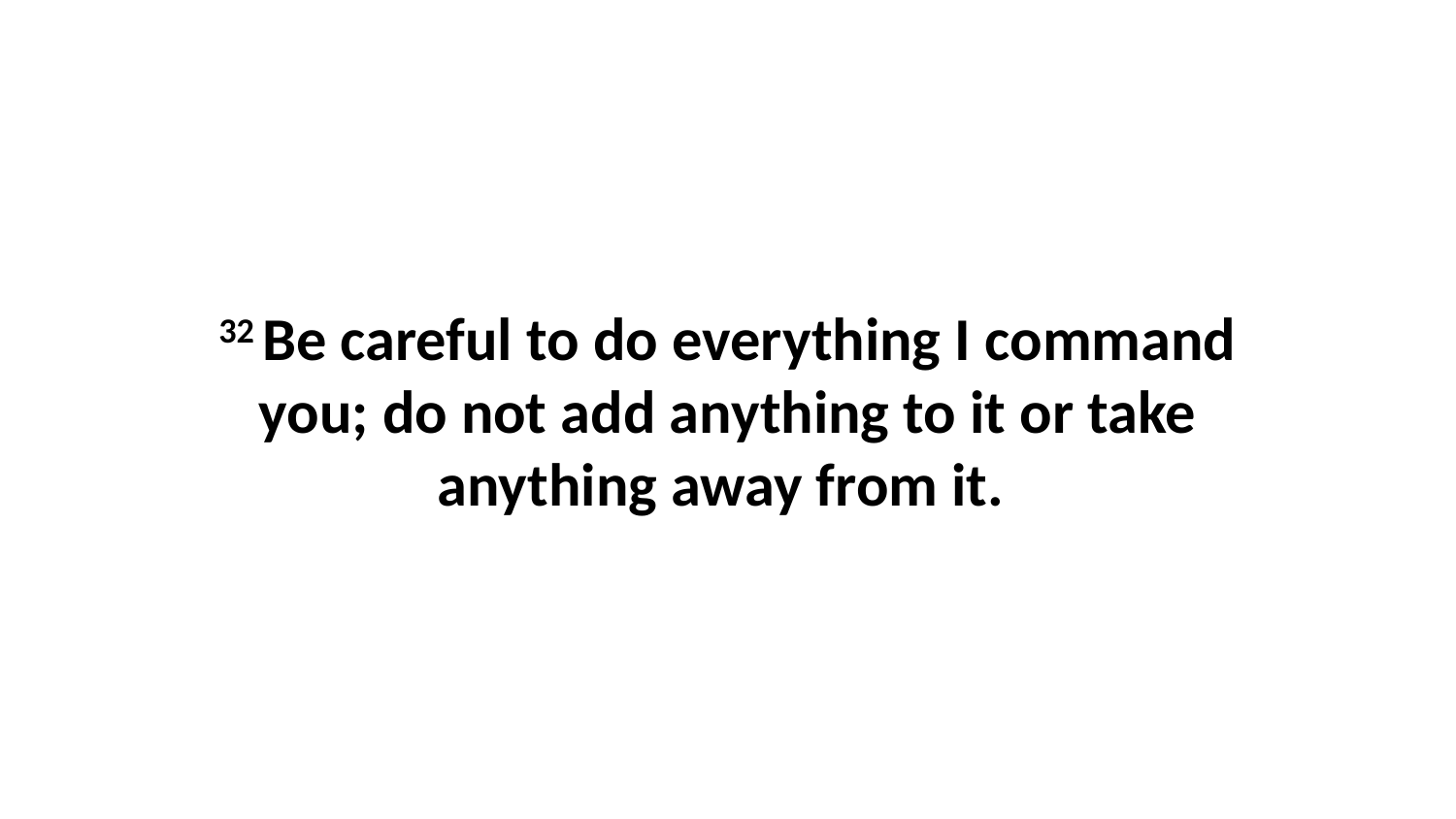

32 Be careful to do everything I command you; do not add anything to it or take anything away from it.